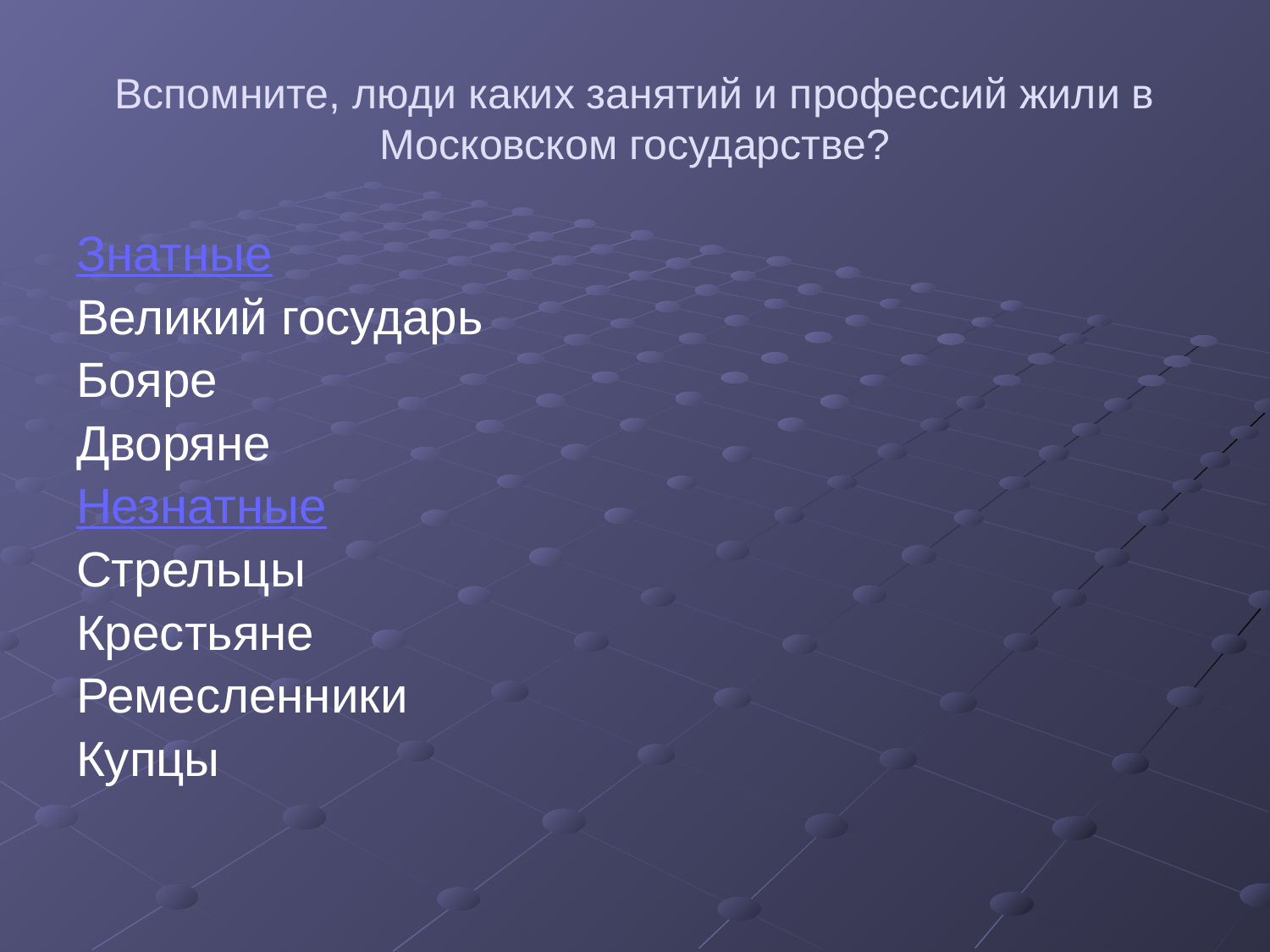

# Вспомните, люди каких занятий и профессий жили в Московском государстве?
Знатные
Великий государь
Бояре
Дворяне
Незнатные
Стрельцы
Крестьяне
Ремесленники
Купцы